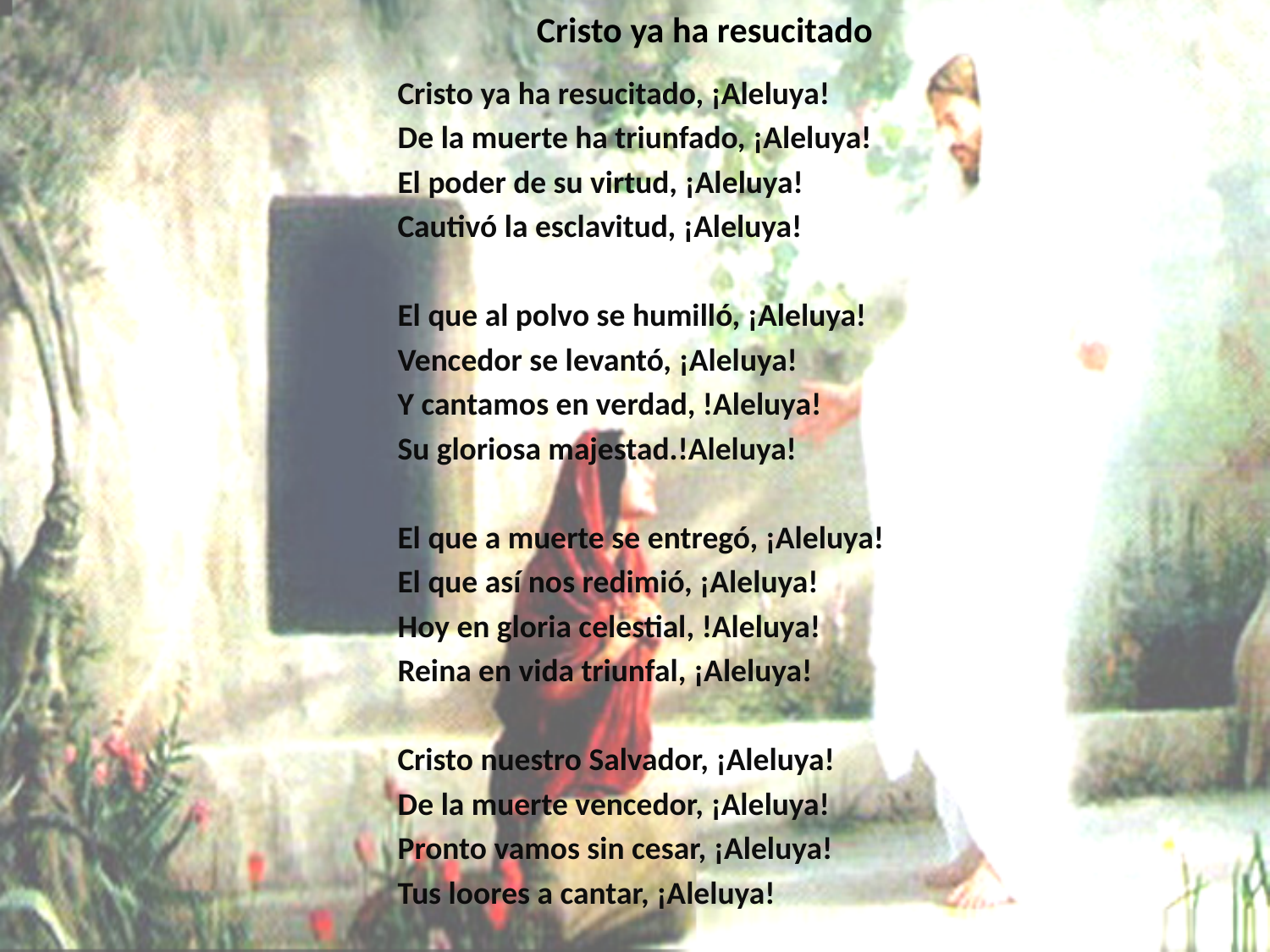

# Cristo ya ha resucitado
Cristo ya ha resucitado, ¡Aleluya!
De la muerte ha triunfado, ¡Aleluya!
El poder de su virtud, ¡Aleluya!
Cautivó la esclavitud, ¡Aleluya!

El que al polvo se humilló, ¡Aleluya!
Vencedor se levantó, ¡Aleluya!
Y cantamos en verdad, !Aleluya!
Su gloriosa majestad.!Aleluya!

El que a muerte se entregó, ¡Aleluya!
El que así nos redimió, ¡Aleluya!
Hoy en gloria celestial, !Aleluya!
Reina en vida triunfal, ¡Aleluya!

Cristo nuestro Salvador, ¡Aleluya!
De la muerte vencedor, ¡Aleluya!
Pronto vamos sin cesar, ¡Aleluya!
Tus loores a cantar, ¡Aleluya!